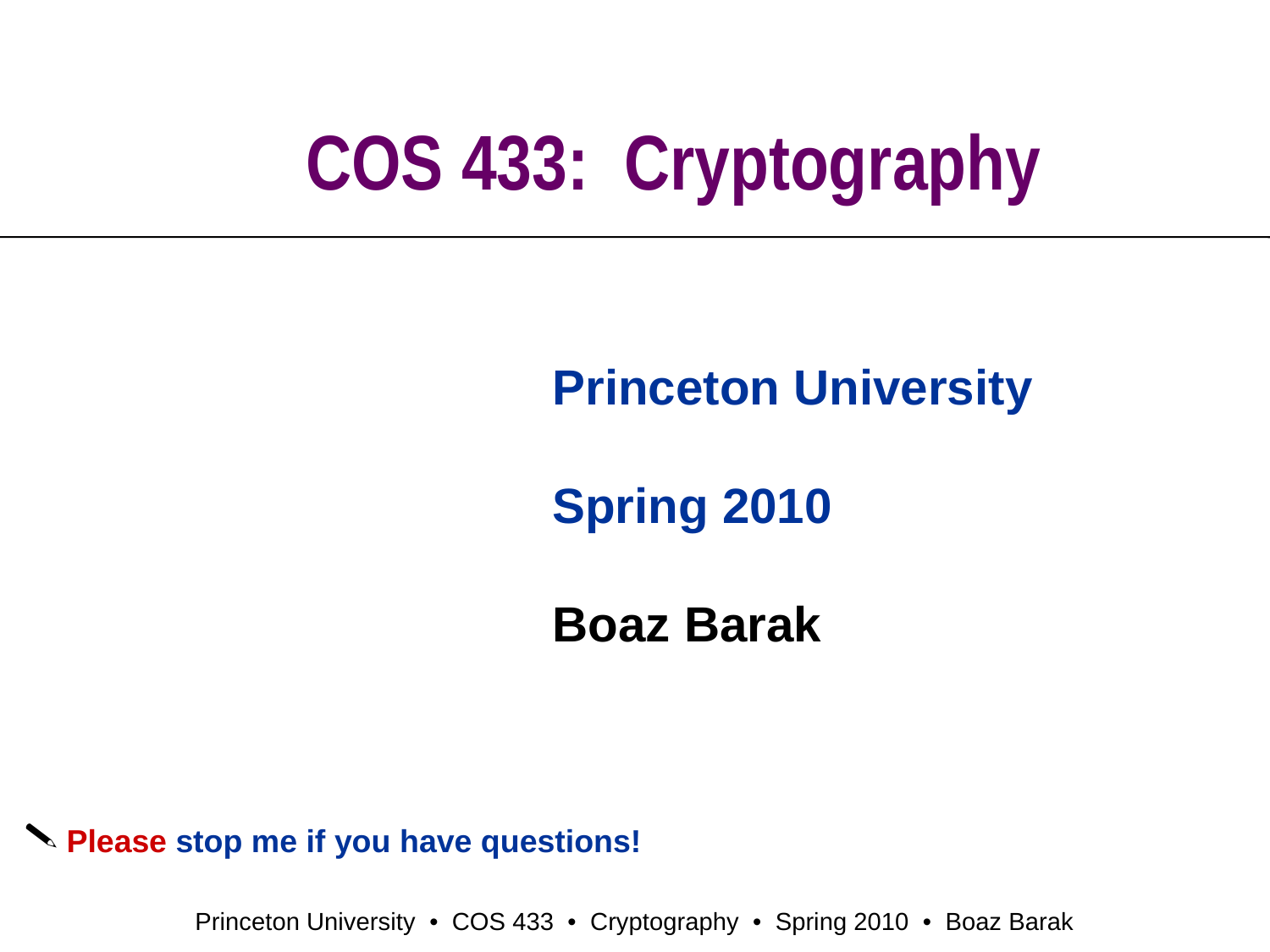

# COS 433:  Cryptography
Princeton University
Spring 2010
Boaz Barak
 Please stop me if you have questions!